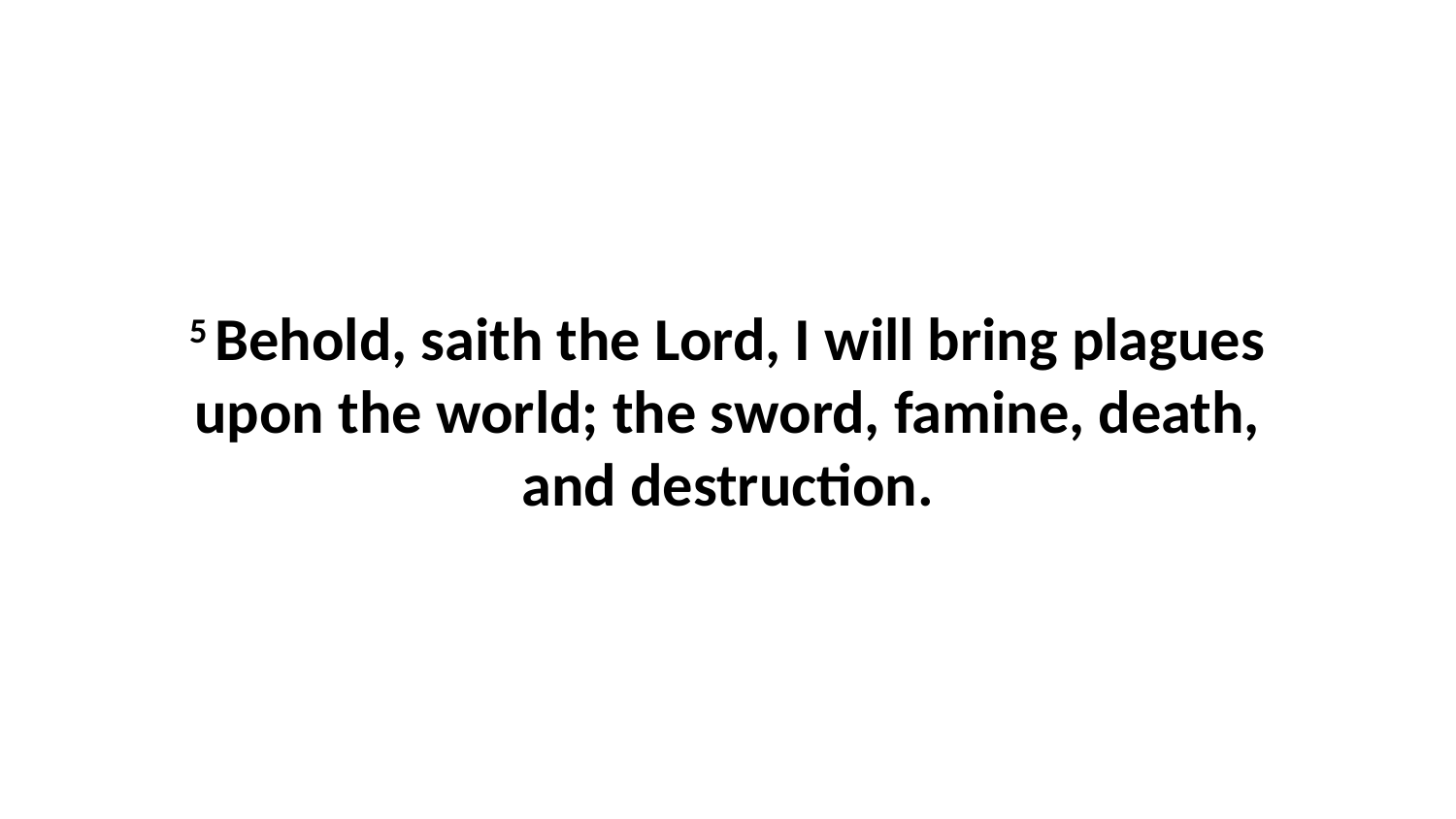

5 Behold, saith the Lord, I will bring plagues upon the world; the sword, famine, death, and destruction.